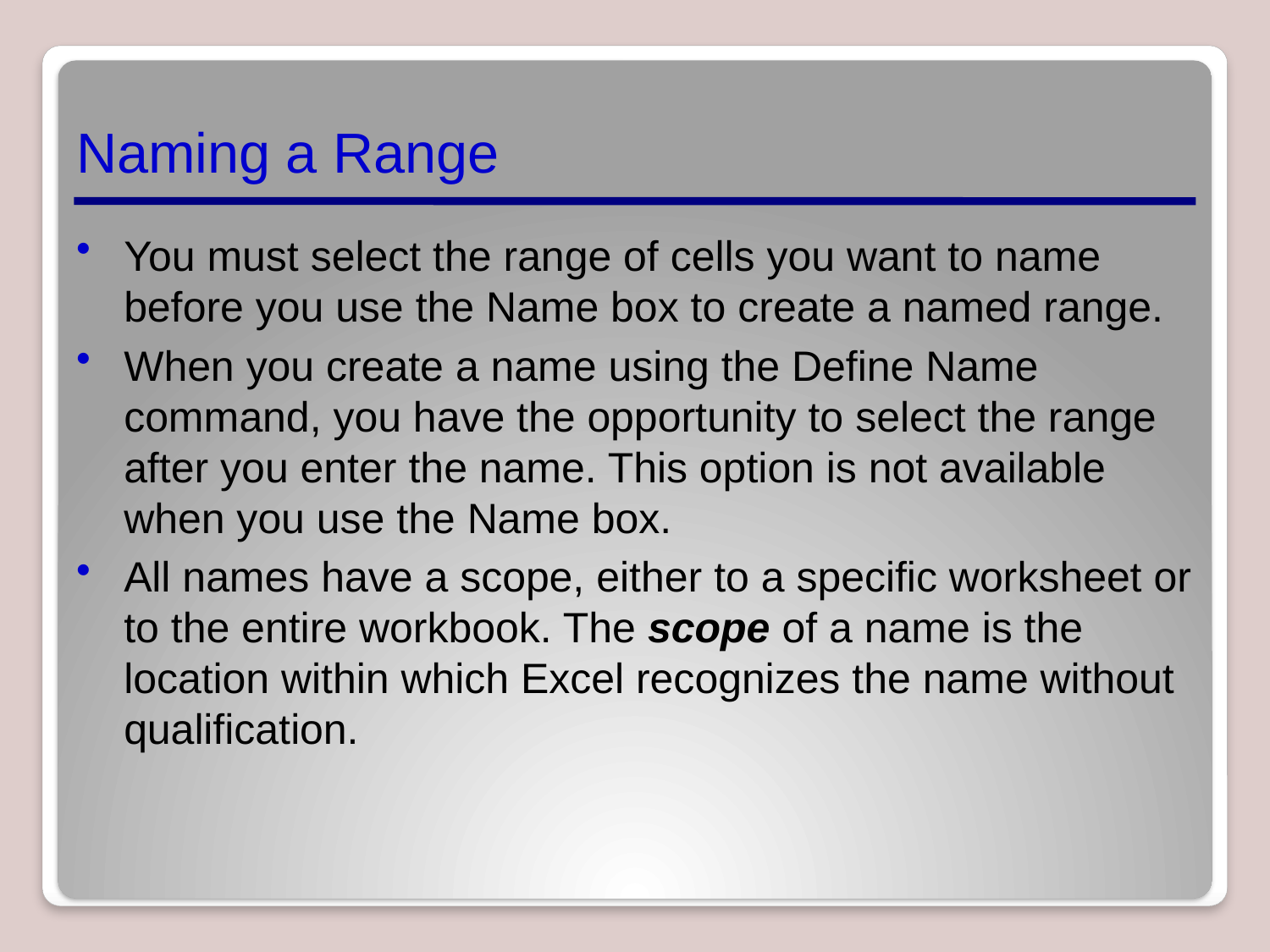

# Naming a Range
You must select the range of cells you want to name before you use the Name box to create a named range.
When you create a name using the Define Name command, you have the opportunity to select the range after you enter the name. This option is not available when you use the Name box.
All names have a scope, either to a specific worksheet or to the entire workbook. The scope of a name is the location within which Excel recognizes the name without qualification.